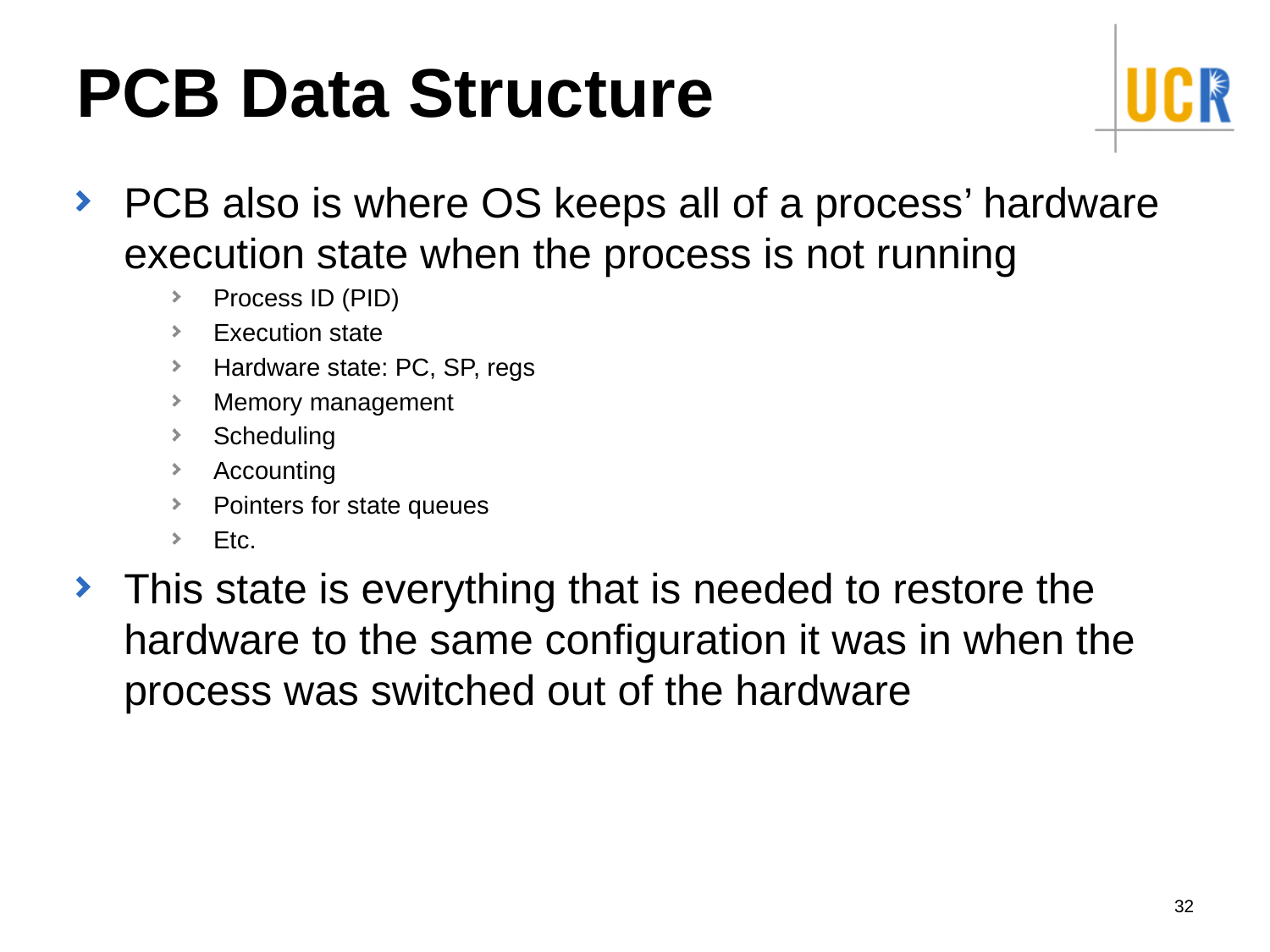

# PCB Data Structure
PCB also is where OS keeps all of a process’ hardware execution state when the process is not running
Process ID (PID)
Execution state
Hardware state: PC, SP, regs
Memory management
Scheduling
Accounting
Pointers for state queues
Etc.
This state is everything that is needed to restore the hardware to the same configuration it was in when the process was switched out of the hardware
32